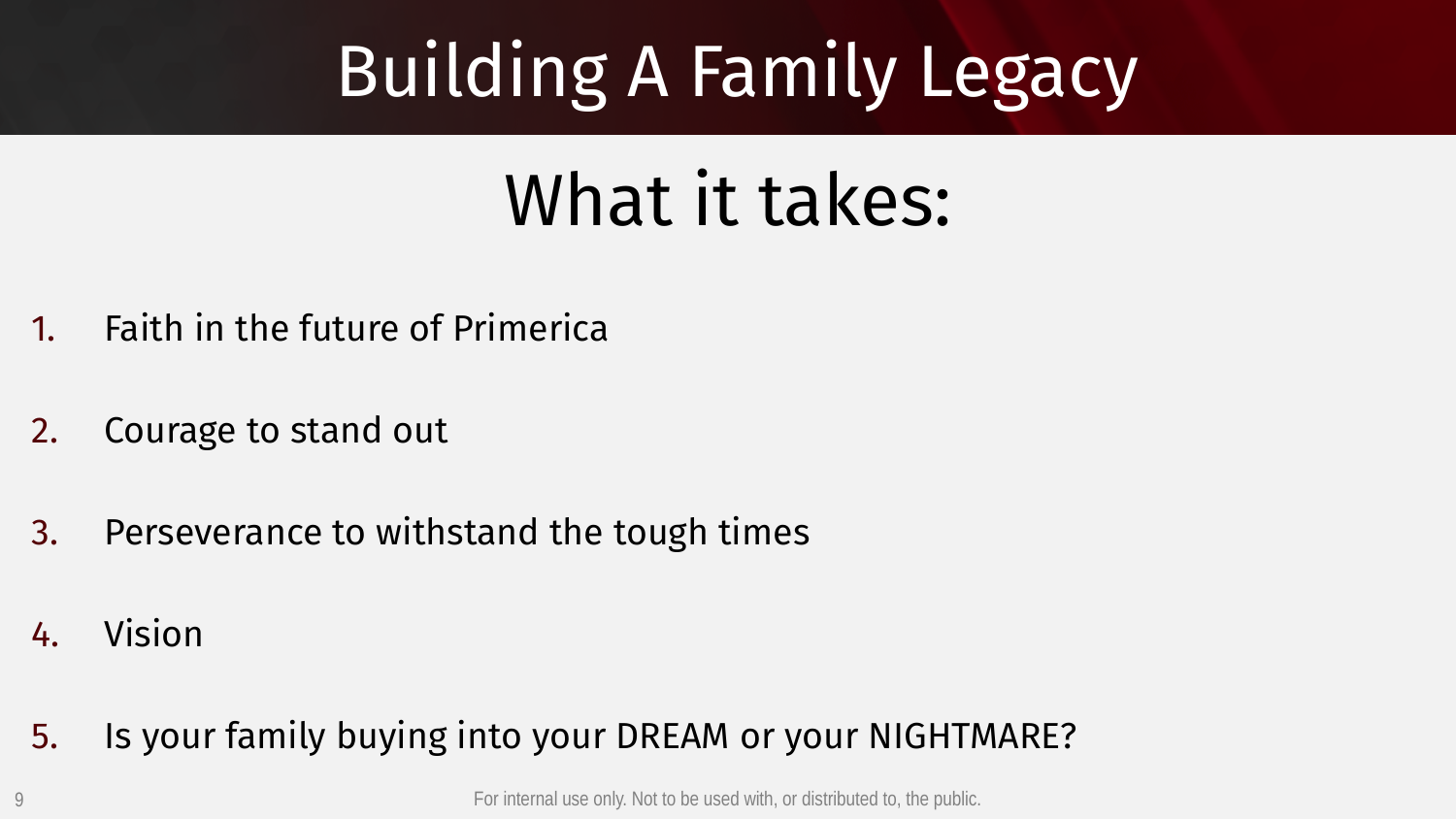

# Building A Family Legacy
What it takes:

Faith in the future of Primerica

Courage to stand out

Perseverance to withstand the tough times

Vision

Is your family buying into your DREAM or your NIGHTMARE?

For internal use only. Not to be used with, or distributed to, the public.
9